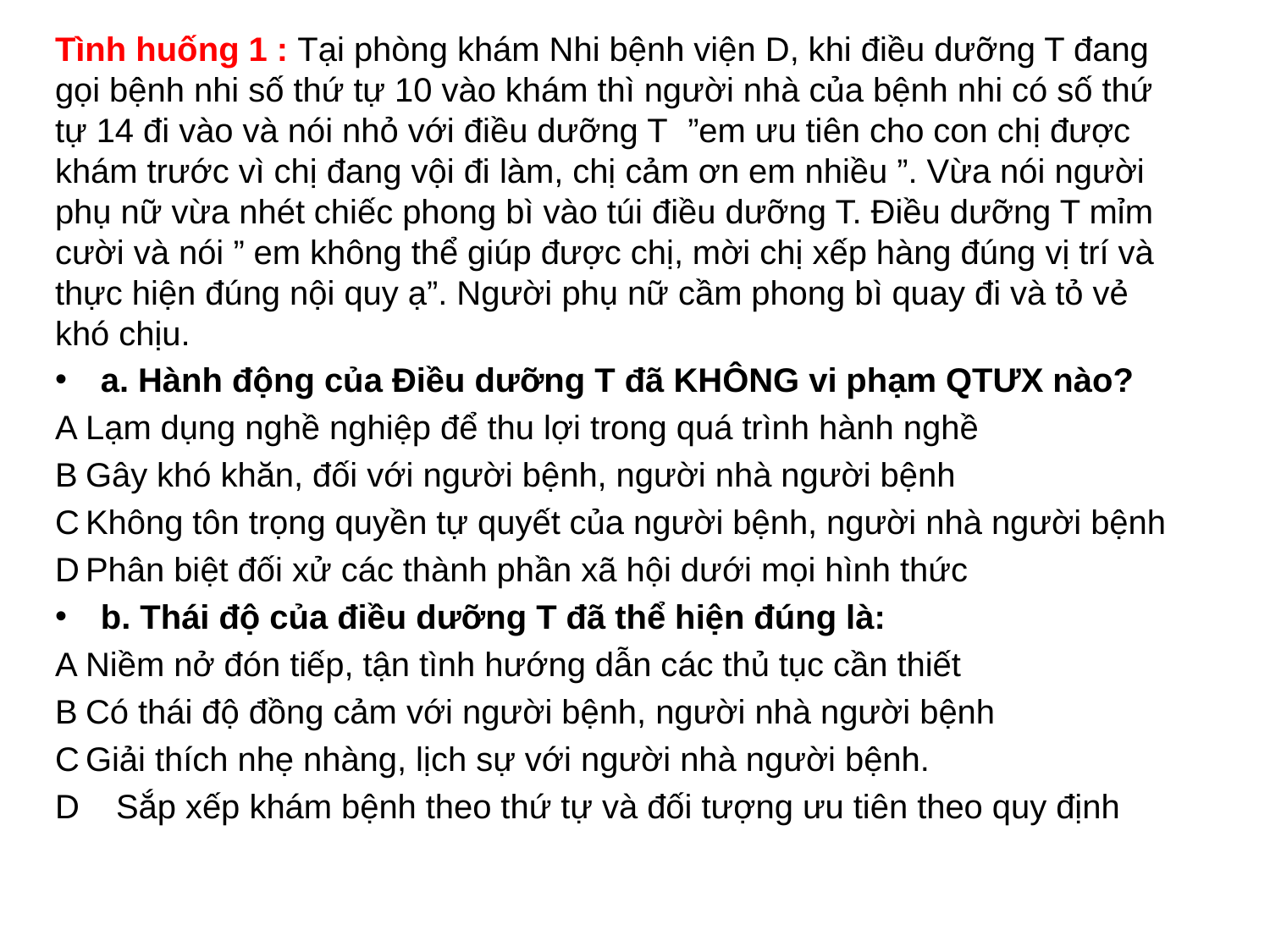

Tình huống 1 : Tại phòng khám Nhi bệnh viện D, khi điều dưỡng T đang gọi bệnh nhi số thứ tự 10 vào khám thì người nhà của bệnh nhi có số thứ tự 14 đi vào và nói nhỏ với điều dưỡng T  ”em ưu tiên cho con chị được khám trước vì chị đang vội đi làm, chị cảm ơn em nhiều ”. Vừa nói người phụ nữ vừa nhét chiếc phong bì vào túi điều dưỡng T. Điều dưỡng T mỉm cười và nói ” em không thể giúp được chị, mời chị xếp hàng đúng vị trí và thực hiện đúng nội quy ạ”. Người phụ nữ cầm phong bì quay đi và tỏ vẻ khó chịu.
a. Hành động của Điều dưỡng T đã KHÔNG vi phạm QTƯX nào?
A	Lạm dụng nghề nghiệp để thu lợi trong quá trình hành nghề
B	Gây khó khăn, đối với người bệnh, người nhà người bệnh
C	Không tôn trọng quyền tự quyết của người bệnh, người nhà người bệnh
D	Phân biệt đối xử các thành phần xã hội dưới mọi hình thức
b. Thái độ của điều dưỡng T đã thể hiện đúng là:
A	Niềm nở đón tiếp, tận tình hướng dẫn các thủ tục cần thiết
B	Có thái độ đồng cảm với người bệnh, người nhà người bệnh
C	Giải thích nhẹ nhàng, lịch sự với người nhà người bệnh.
D 	Sắp xếp khám bệnh theo thứ tự và đối tượng ưu tiên theo quy định